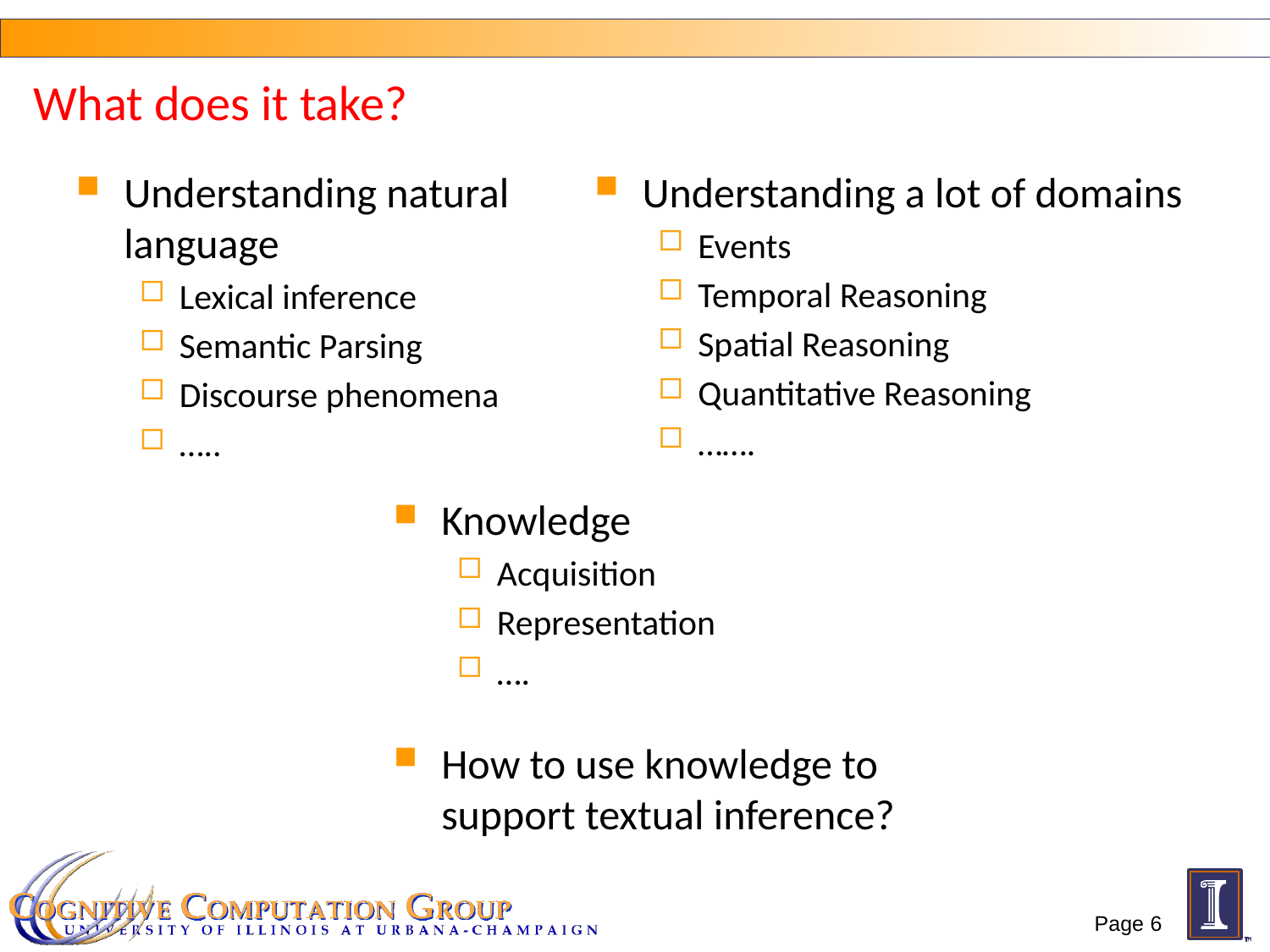

# What does it take?
Understanding natural language
Lexical inference
Semantic Parsing
Discourse phenomena
…..
Understanding a lot of domains
Events
Temporal Reasoning
Spatial Reasoning
Quantitative Reasoning
…….

Knowledge
Acquisition
Representation
….
How to use knowledge to support textual inference?
Page 6